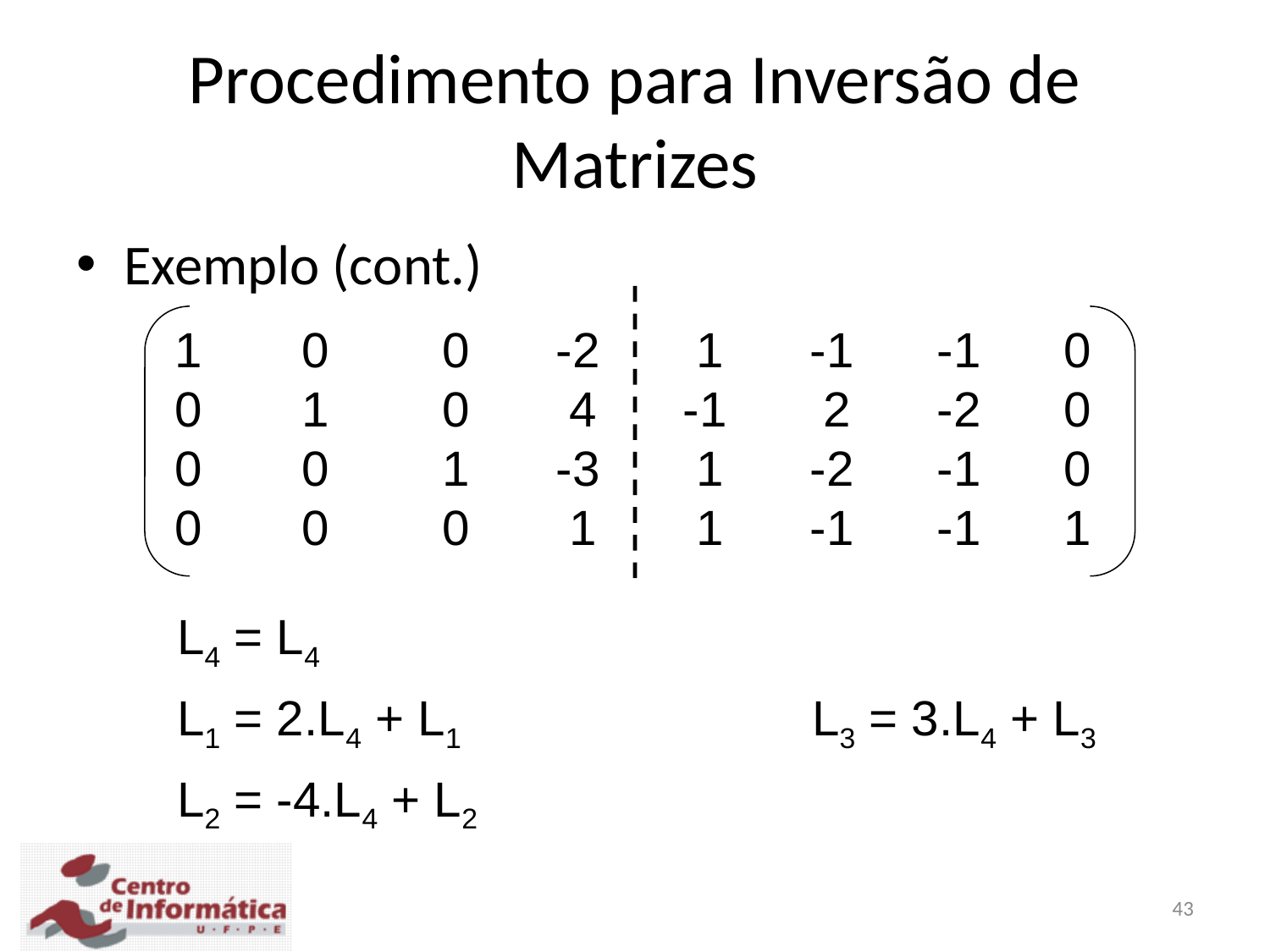

Procedimento para Inversão de Matrizes
Exemplo (cont.)

1	0	 0	-2 	 1	-1	-1	0
0	1	 0	 4	-1	 2	-2	0
0	0	 1	-3	 1	-2	-1	0
0	0	 0	 1	 1	-1	-1	1
L4 = L4
L1 = 2.L4 + L1			L3 = 3.L4 + L3
L2 = -4.L4 + L2
43